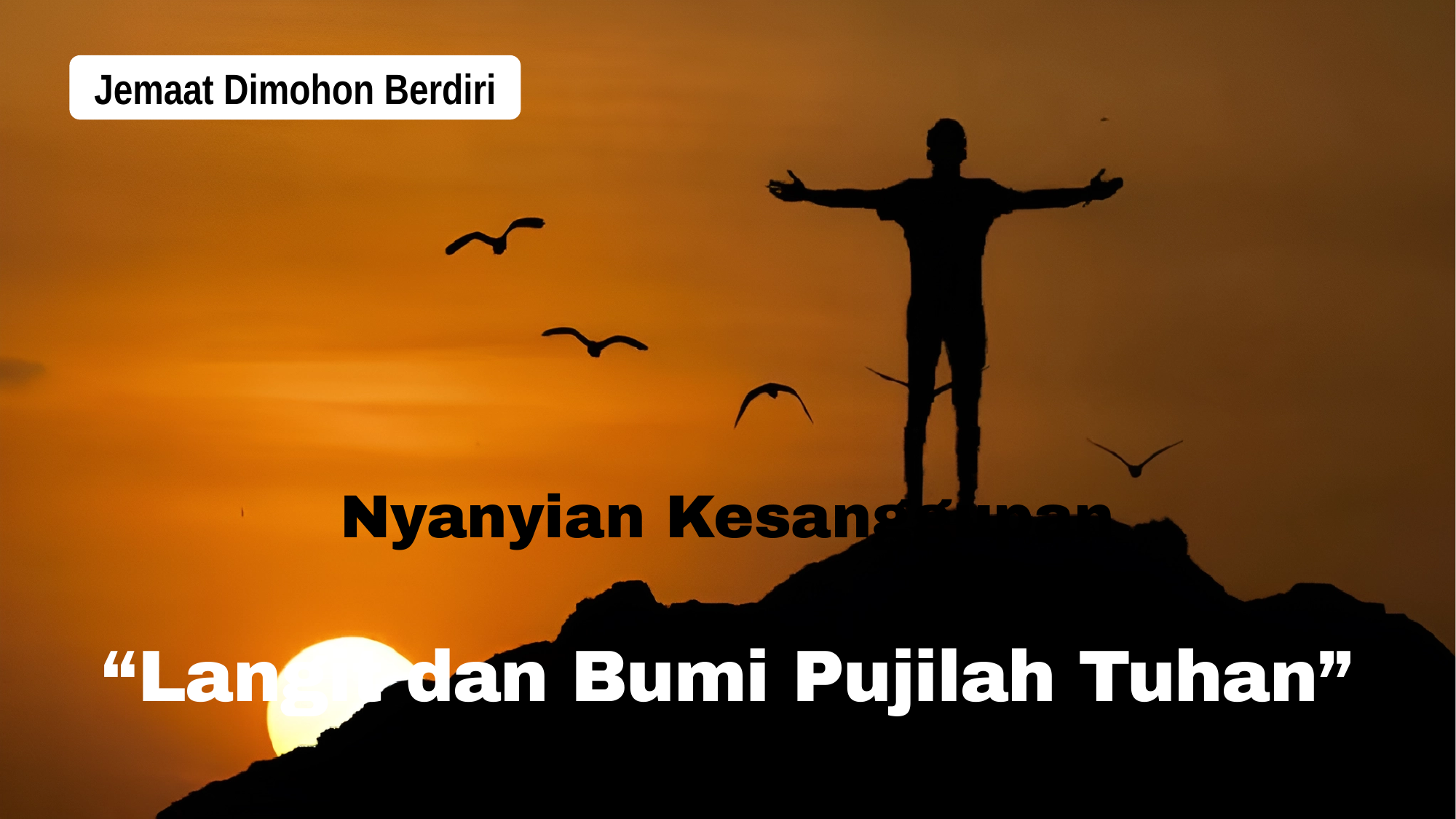

Jemaat Dimohon Berdiri
Nyanyian Kesanggupan
“Langit dan Bumi Pujilah Tuhan”